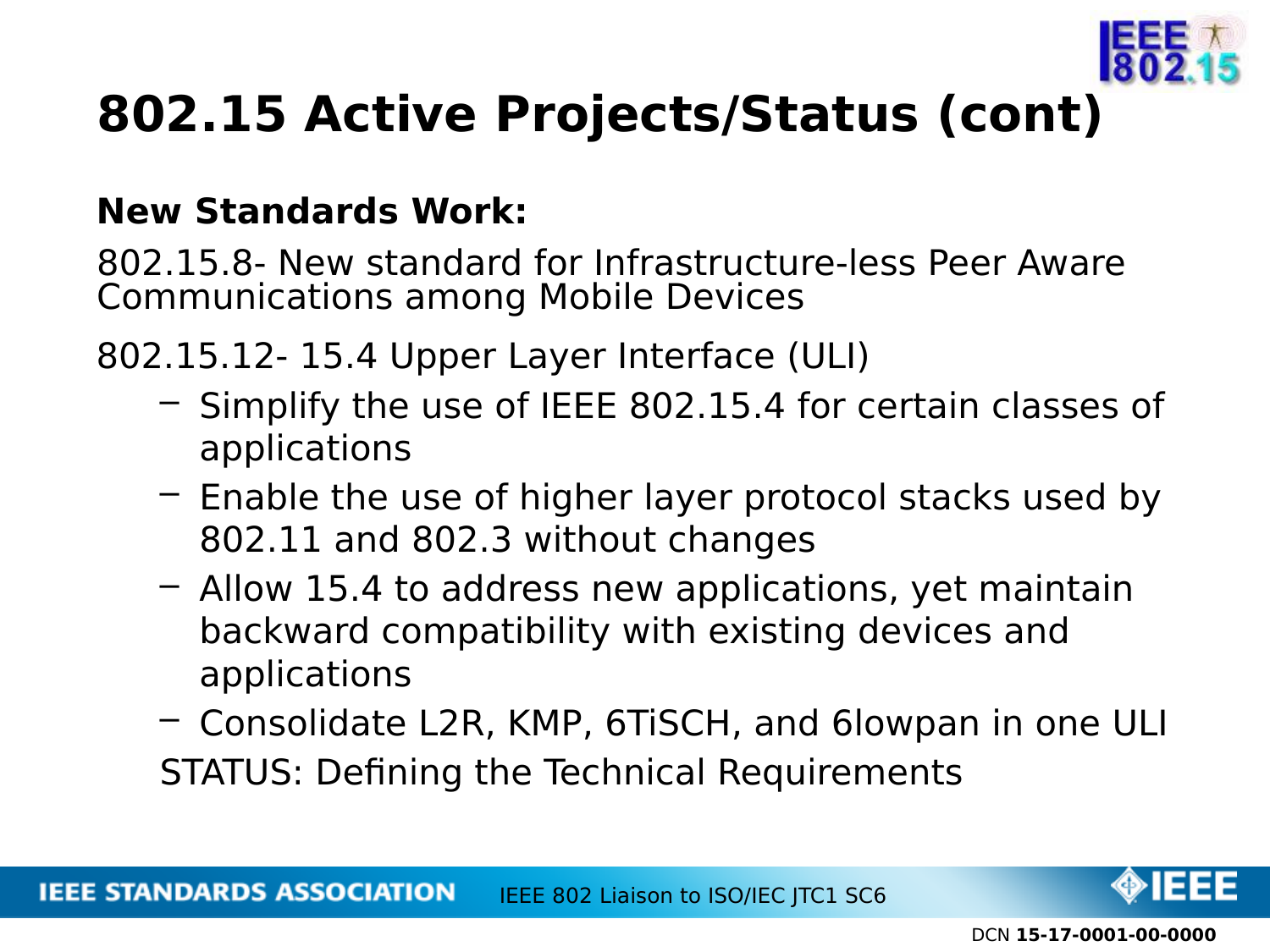

# 802.15 Active Projects/Status (cont)
New Standards Work:
802.15.8- New standard for Infrastructure-less Peer Aware Communications among Mobile Devices
802.15.12- 15.4 Upper Layer Interface (ULI)
Simplify the use of IEEE 802.15.4 for certain classes of applications
Enable the use of higher layer protocol stacks used by 802.11 and 802.3 without changes
Allow 15.4 to address new applications, yet maintain backward compatibility with existing devices and applications
Consolidate L2R, KMP, 6TiSCH, and 6lowpan in one ULI
STATUS: Defining the Technical Requirements